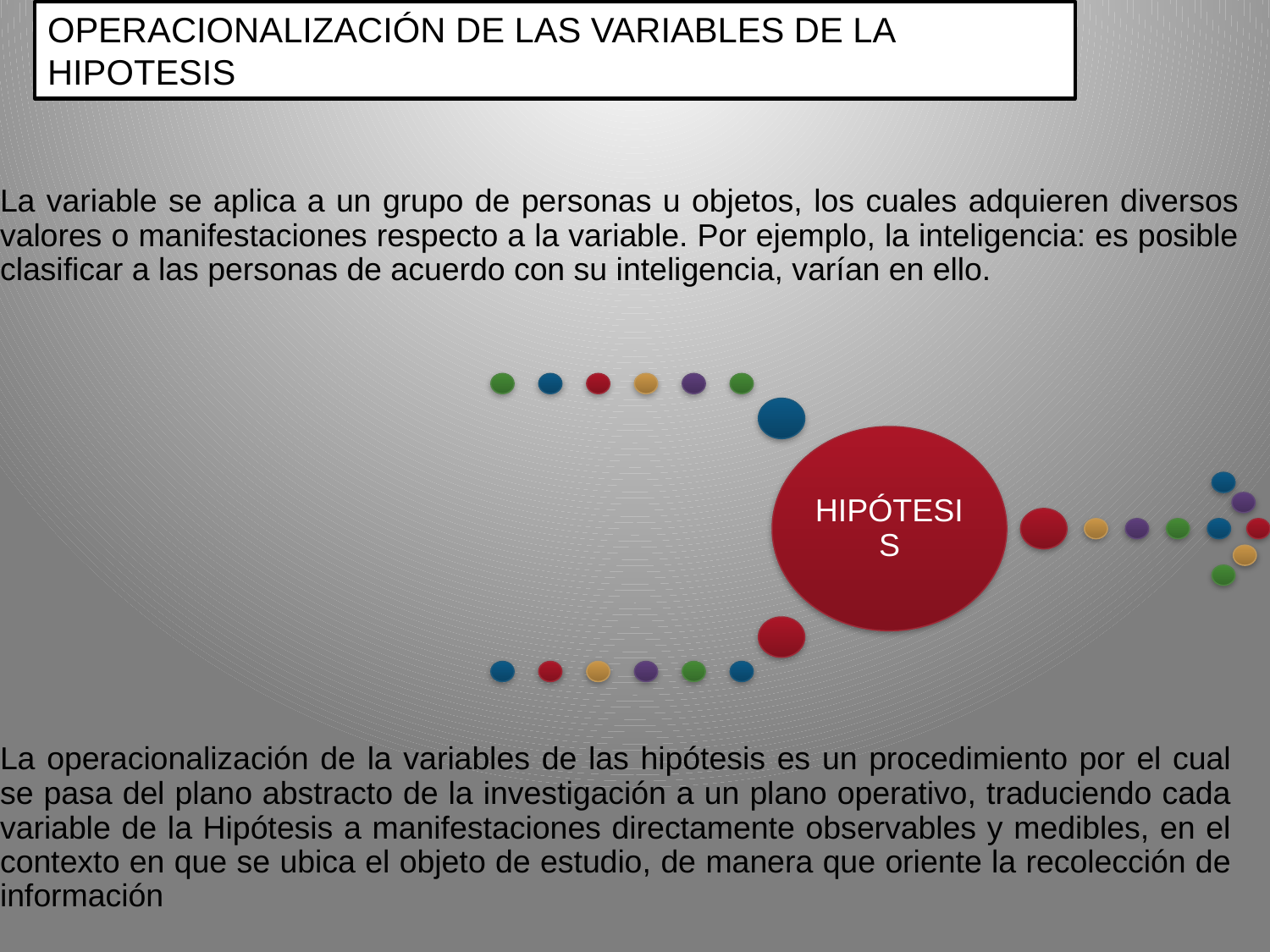

OPERACIONALIZACIÓN DE LAS VARIABLES DE LA HIPOTESIS
HIPÓTESIS
La variable se aplica a un grupo de personas u objetos, los cuales adquieren diversos valores o manifestaciones respecto a la variable. Por ejemplo, la inteligencia: es posible clasificar a las personas de acuerdo con su inteligencia, varían en ello.
La operacionalización de la variables de las hipótesis es un procedimiento por el cual se pasa del plano abstracto de la investigación a un plano operativo, traduciendo cada variable de la Hipótesis a manifestaciones directamente observables y medibles, en el contexto en que se ubica el objeto de estudio, de manera que oriente la recolección de información